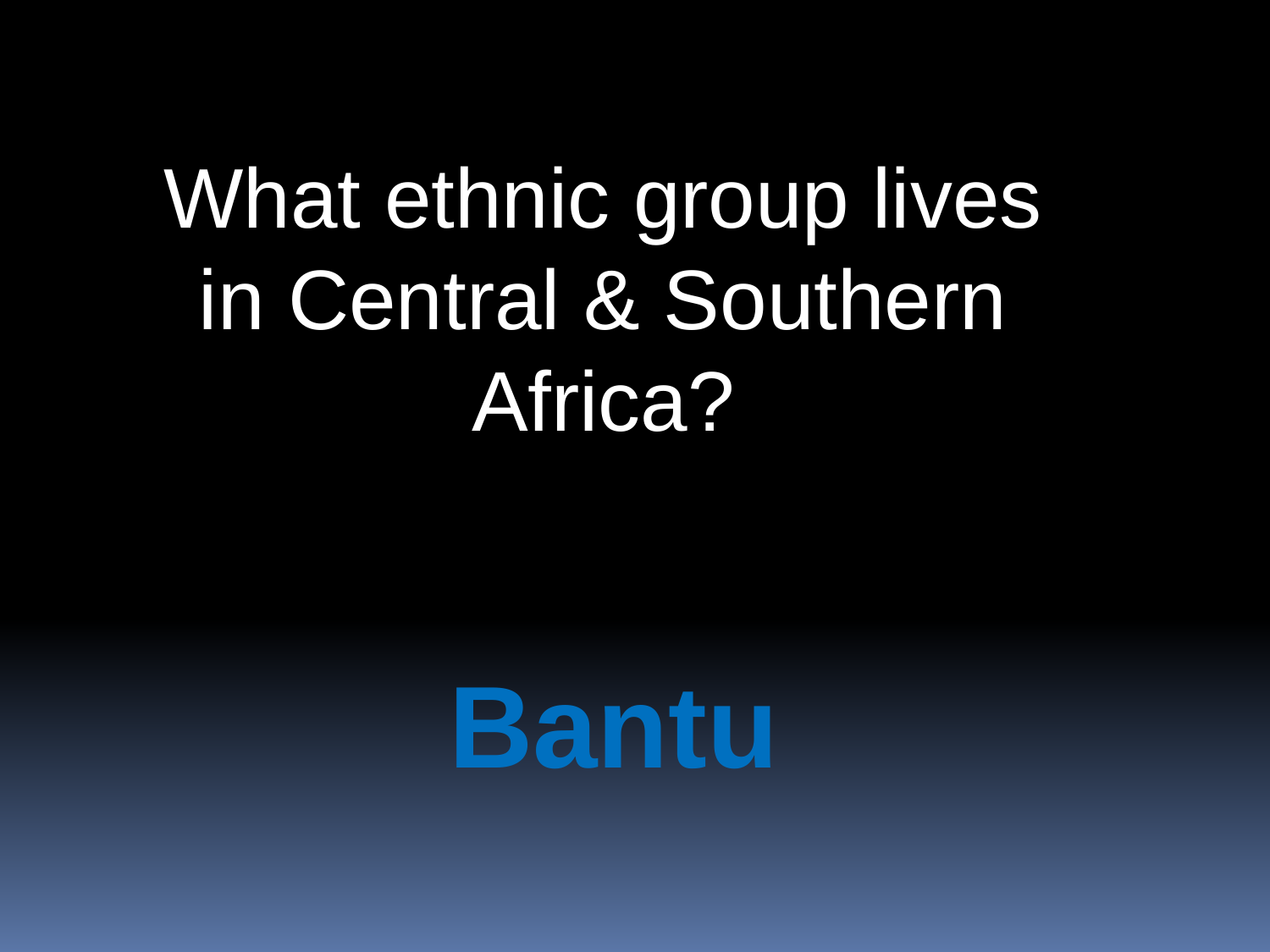

What ethnic group lives in Central & Southern Africa?
Bantu